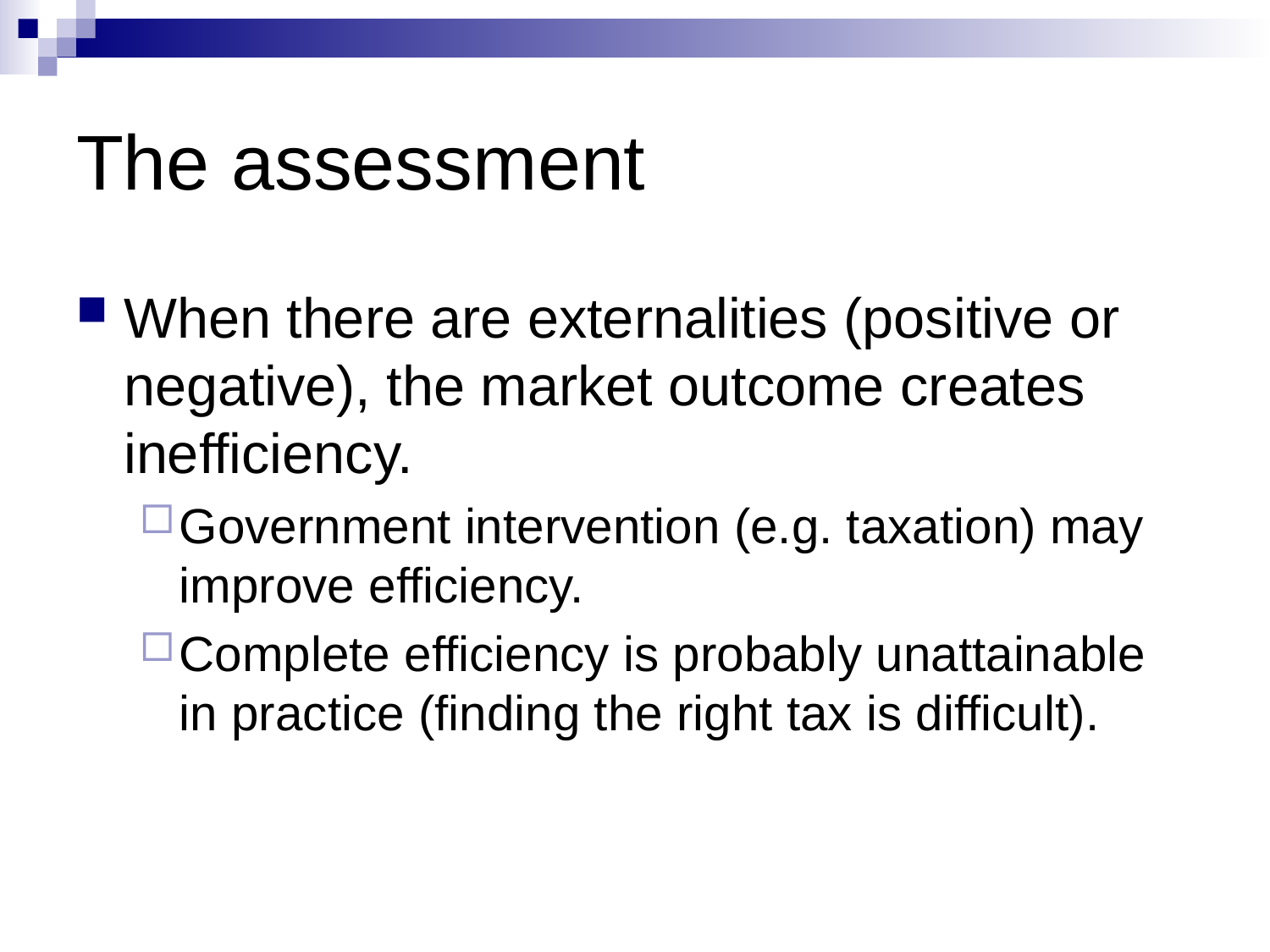

# The assessment
When there are externalities (positive or negative), the market outcome creates inefficiency.
Government intervention (e.g. taxation) may improve efficiency.
Complete efficiency is probably unattainable in practice (finding the right tax is difficult).